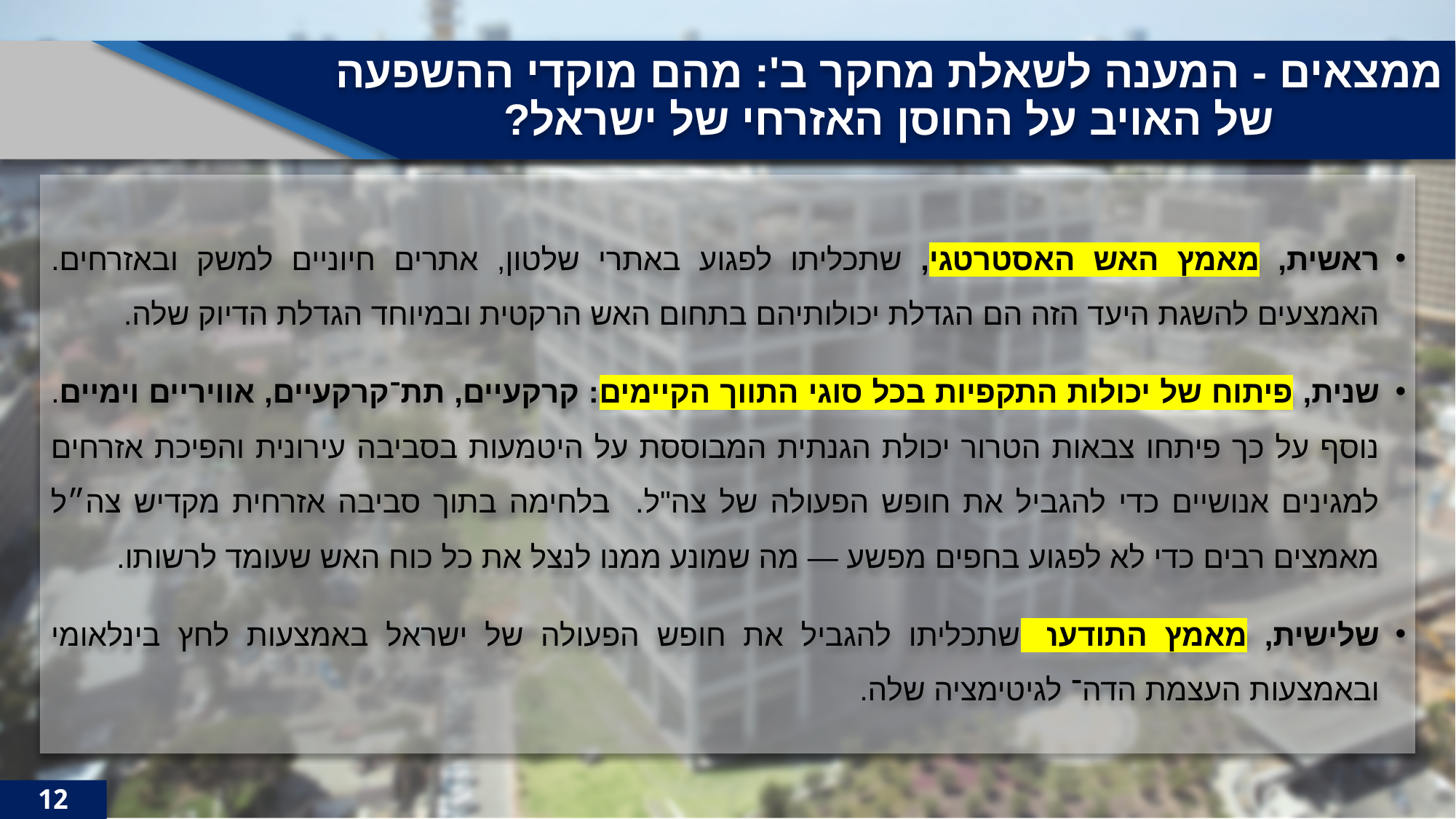

# ממצאים - המענה לשאלת מחקר ב': מהם מוקדי ההשפעה של האויב על החוסן האזרחי של ישראל?
ראשית, מאמץ האש האסטרטגי, שתכליתו לפגוע באתרי שלטון, אתרים חיוניים למשק ובאזרחים. האמצעים להשגת היעד הזה הם הגדלת יכולותיהם בתחום האש הרקטית ובמיוחד הגדלת הדיוק שלה.
שנית, פיתוח של יכולות התקפיות בכל סוגי התווך הקיימים: קרקעיים, תת־קרקעיים, אוויריים וימיים. נוסף על כך פיתחו צבאות הטרור יכולת הגנתית המבוססת על היטמעות בסביבה עירונית והפיכת אזרחים למגינים אנושיים כדי להגביל את חופש הפעולה של צה"ל.  בלחימה בתוך סביבה אזרחית מקדיש צה״ל מאמצים רבים כדי לא לפגוע בחפים מפשע — מה שמונע ממנו לנצל את כל כוח האש שעומד לרשותו.
שלישית, מאמץ התודעה שתכליתו להגביל את חופש הפעולה של ישראל באמצעות לחץ בינלאומי ובאמצעות העצמת הדה־ לגיטימציה שלה.